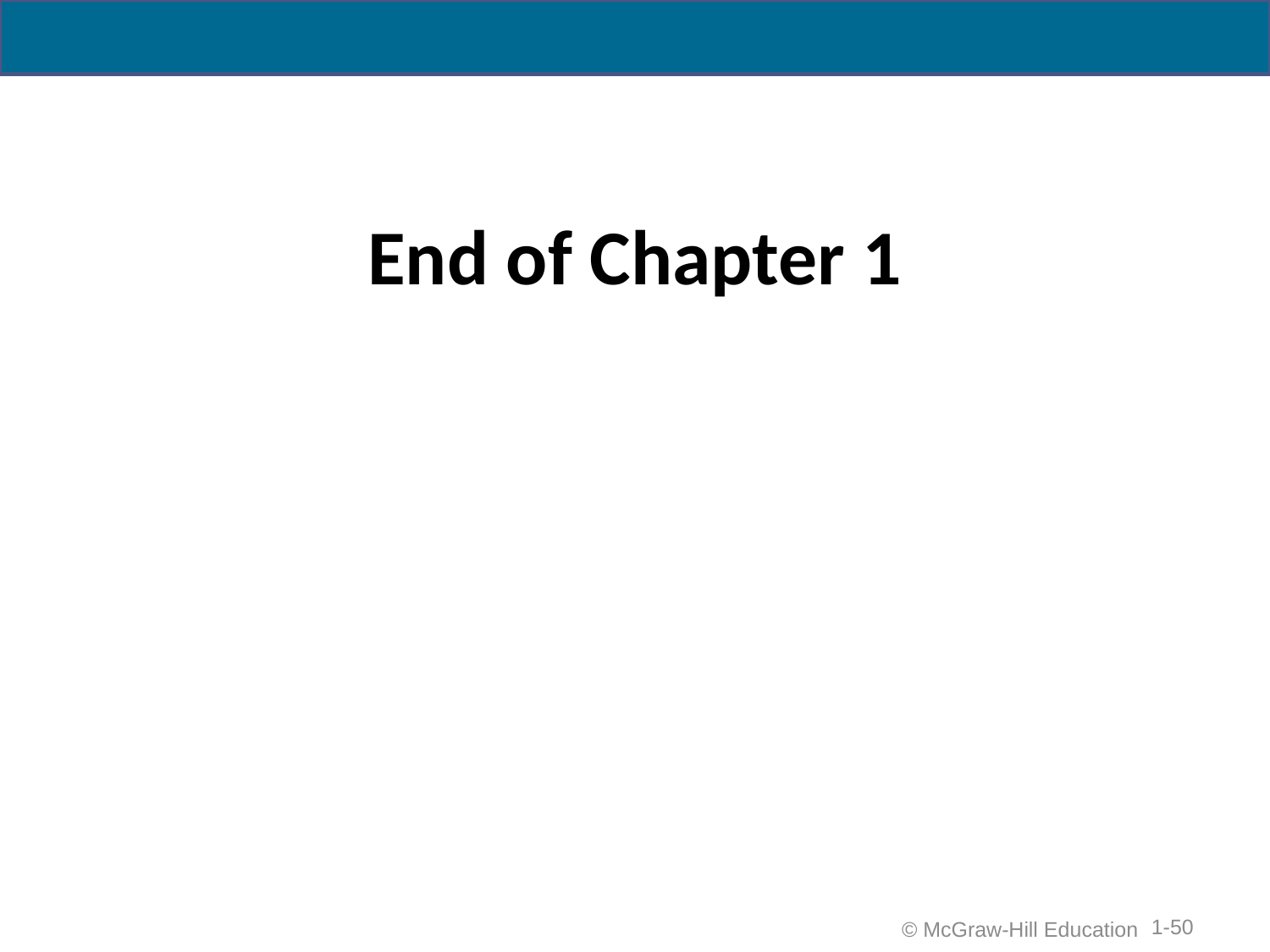

# End of Chapter 1
1-50
© McGraw-Hill Education